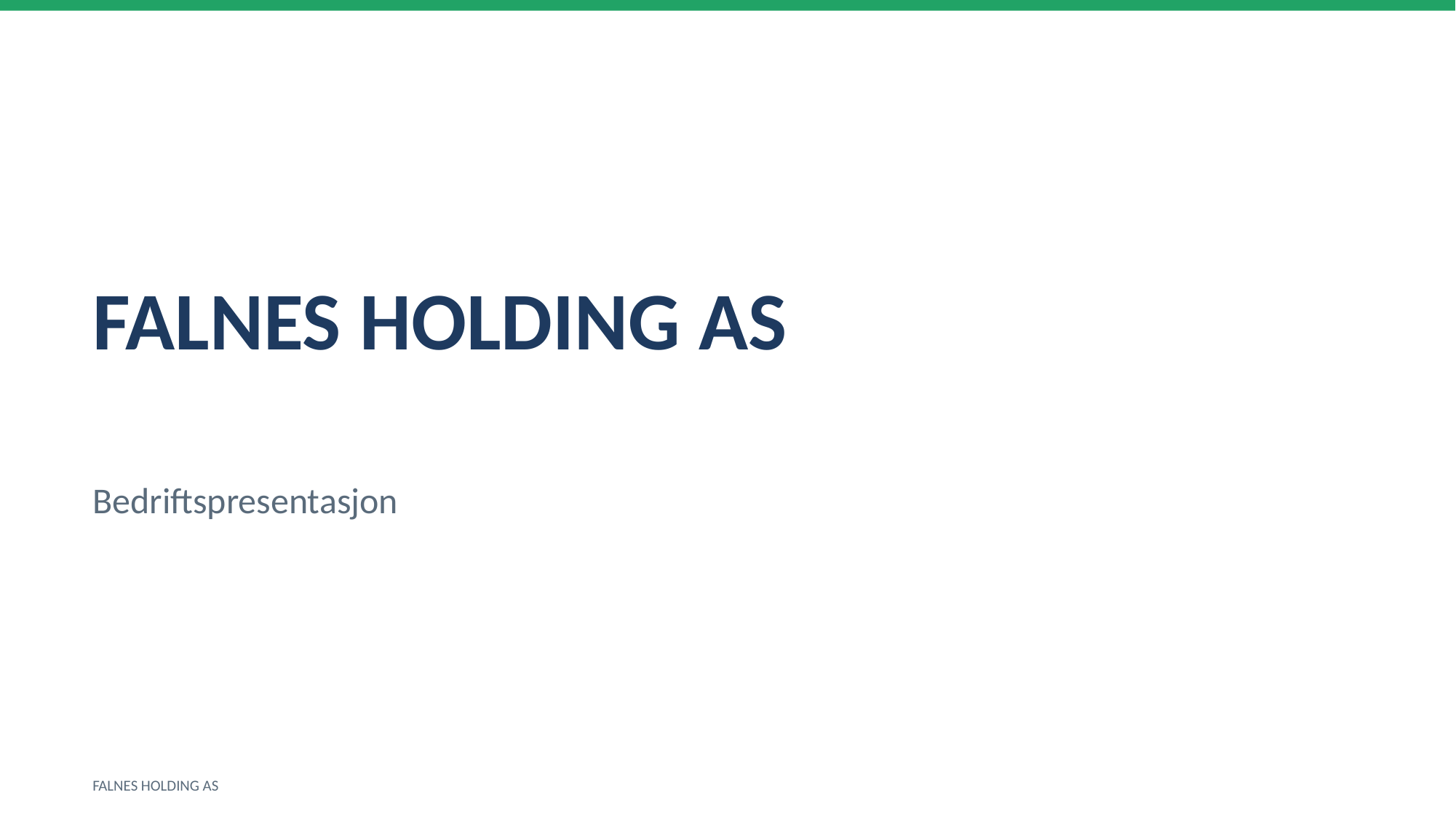

FALNES HOLDING AS
Bedriftspresentasjon
FALNES HOLDING AS